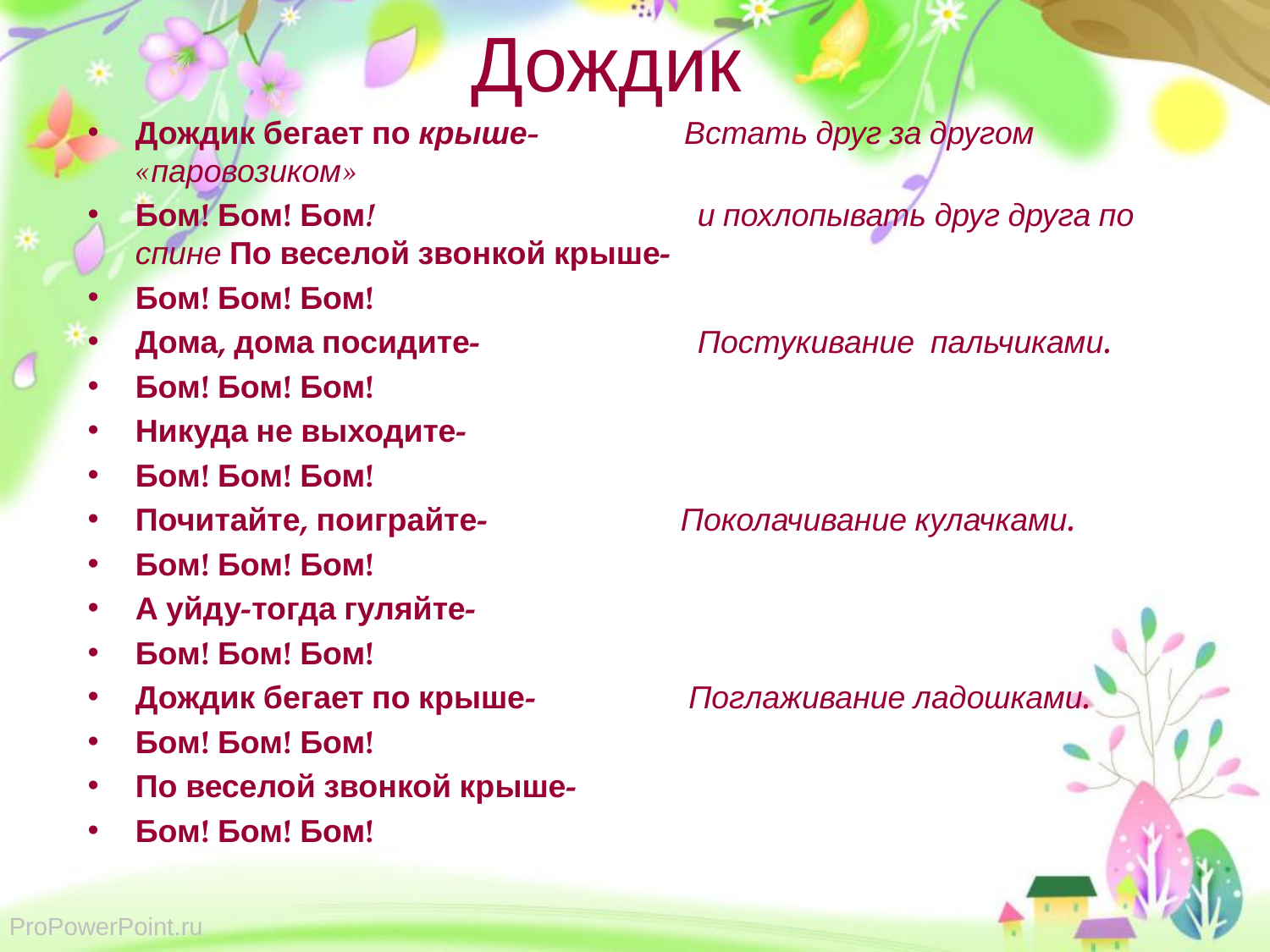

# Дождик
Дождик бегает по крыше-                  Встать друг за другом «паровозиком»
Бом! Бом! Бом!                                        и похлопывать друг друга по спине По веселой звонкой крыше-
Бом! Бом! Бом!
Дома, дома посидите-                           Постукивание  пальчиками.
Бом! Бом! Бом!
Никуда не выходите-
Бом! Бом! Бом!
Почитайте, поиграйте-                        Поколачивание кулачками.
Бом! Бом! Бом!
А уйду-тогда гуляйте-
Бом! Бом! Бом!
Дождик бегает по крыше-                   Поглаживание ладошками.
Бом! Бом! Бом!
По веселой звонкой крыше-
Бом! Бом! Бом!